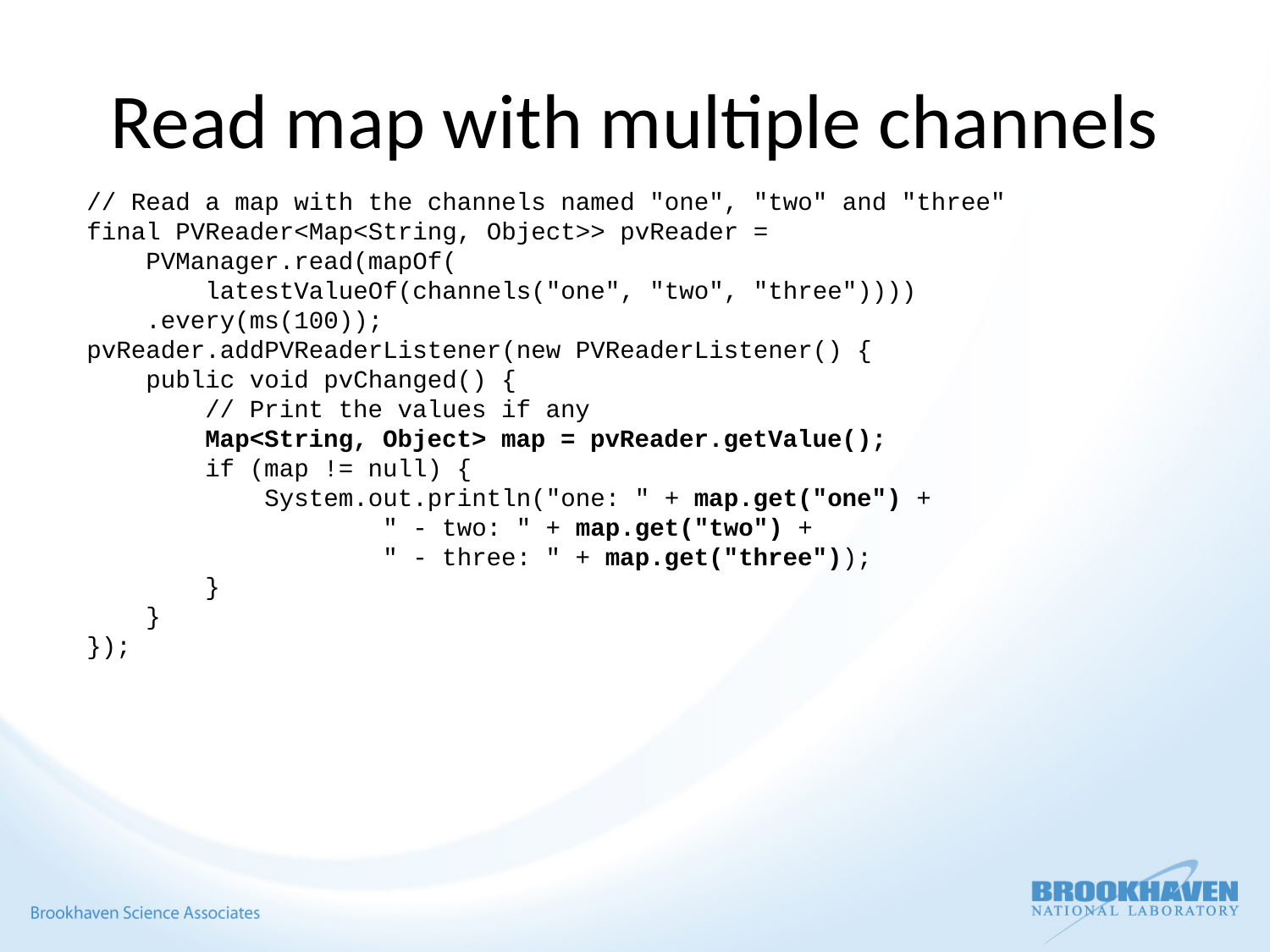

# Read map with multiple channels
// Read a map with the channels named "one", "two" and "three"
final PVReader<Map<String, Object>> pvReader =
    PVManager.read(mapOf(
        latestValueOf(channels("one", "two", "three"))))
    .every(ms(100));
pvReader.addPVReaderListener(new PVReaderListener() {
    public void pvChanged() {
        // Print the values if any
        Map<String, Object> map = pvReader.getValue();
        if (map != null) {
            System.out.println("one: " + map.get("one") +
                    " - two: " + map.get("two") +
                    " - three: " + map.get("three"));
        }
    }
});